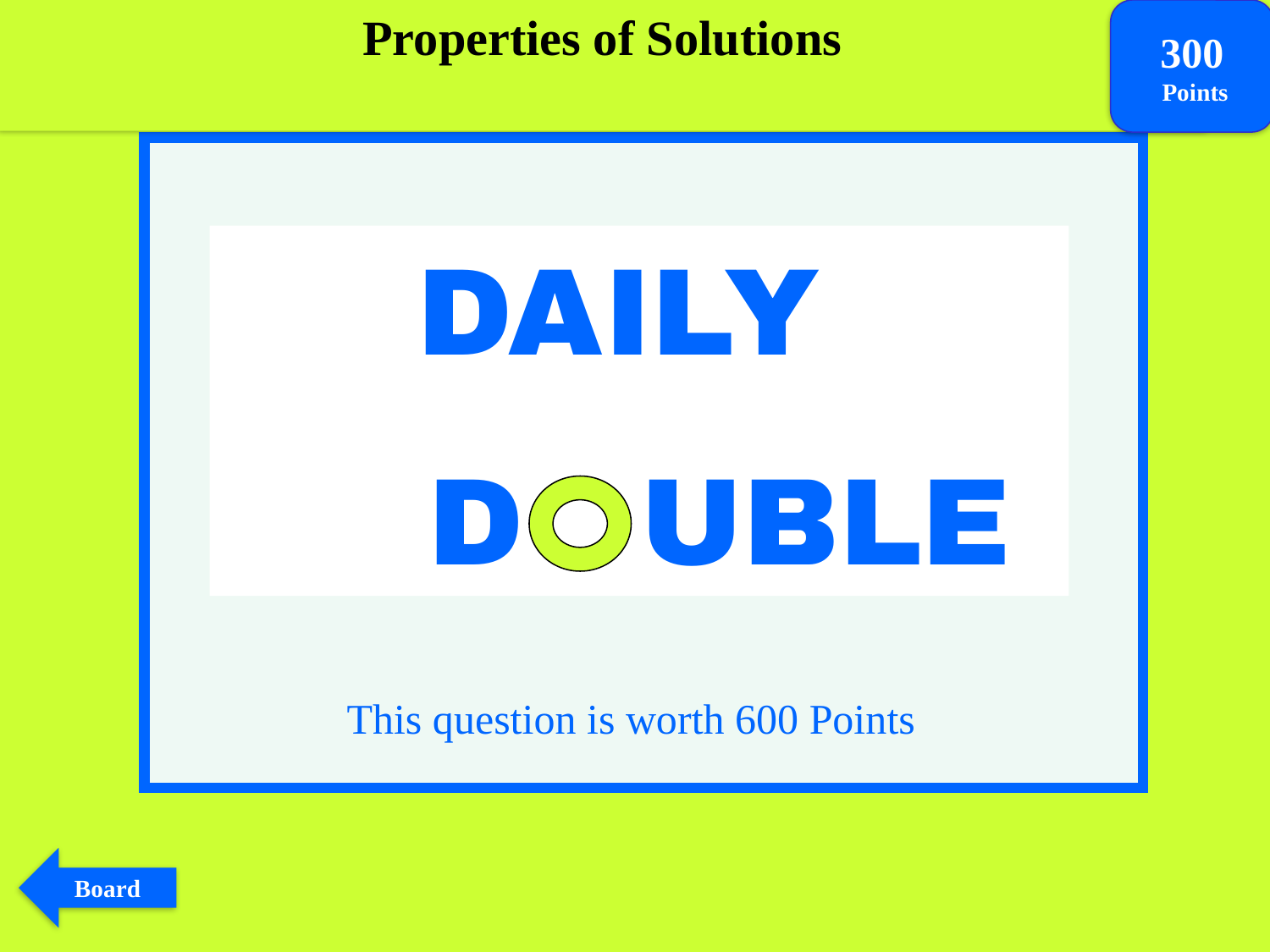

Properties of Solutions

300
 Points

DAILY
 DOUBLE
DAILY
       D   UBLE

This question is worth 600 Points
Board